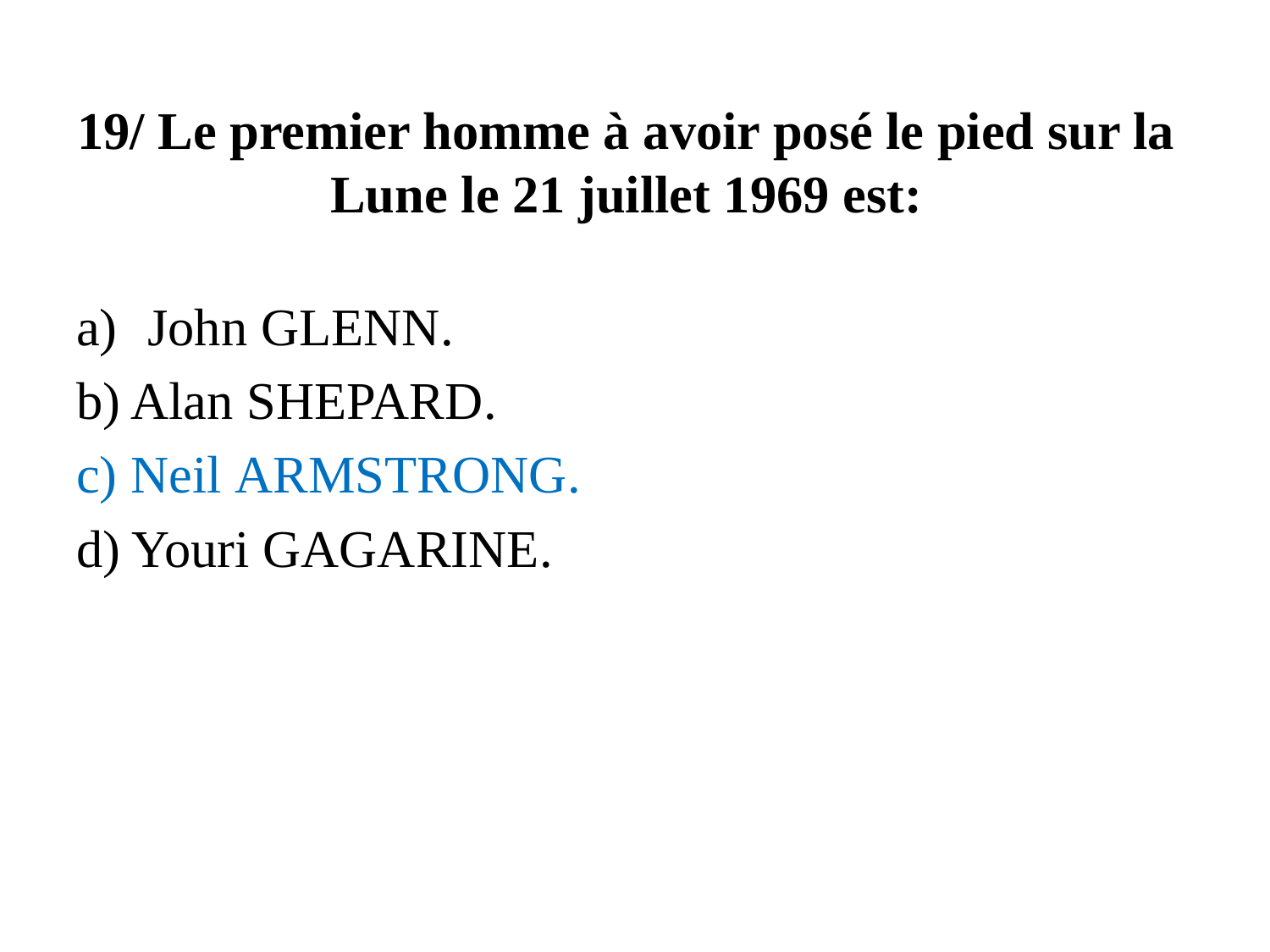

# 19/ Le premier homme à avoir posé le pied sur la Lune le 21 juillet 1969 est:
John Glenn.
b) Alan Shepard.
c) Neil Armstrong.
d) Youri Gagarine.